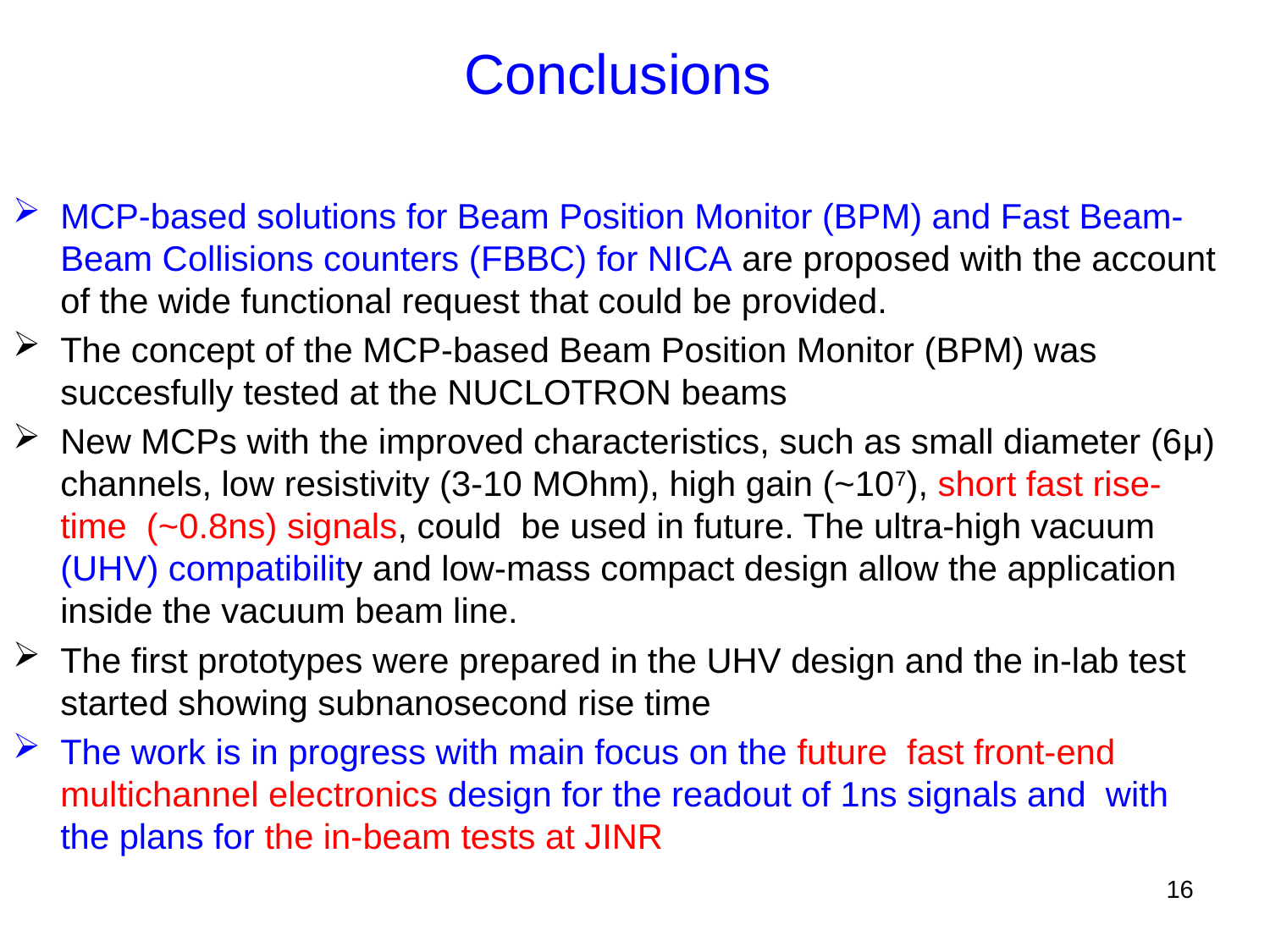

# Conclusions

MCP-based solutions for Beam Position Monitor (BPM) and Fast Beam-Beam Collisions counters (FBBC) for NICA are proposed with the account of the wide functional request that could be provided.
The concept of the MCP-based Beam Position Monitor (BPM) was succesfully tested at the NUCLOTRON beams
New MCPs with the improved characteristics, such as small diameter (6μ) channels, low resistivity (3-10 MOhm), high gain (~107), short fast rise-time  (~0.8ns) signals, could  be used in future. The ultra-high vacuum (UHV) compatibility and low-mass compact design allow the application inside the vacuum beam line.
The first prototypes were prepared in the UHV design and the in-lab test started showing subnanosecond rise time
The work is in progress with main focus on the future  fast front-end  multichannel electronics design for the readout of 1ns signals and  with the plans for the in-beam tests at JINR
16